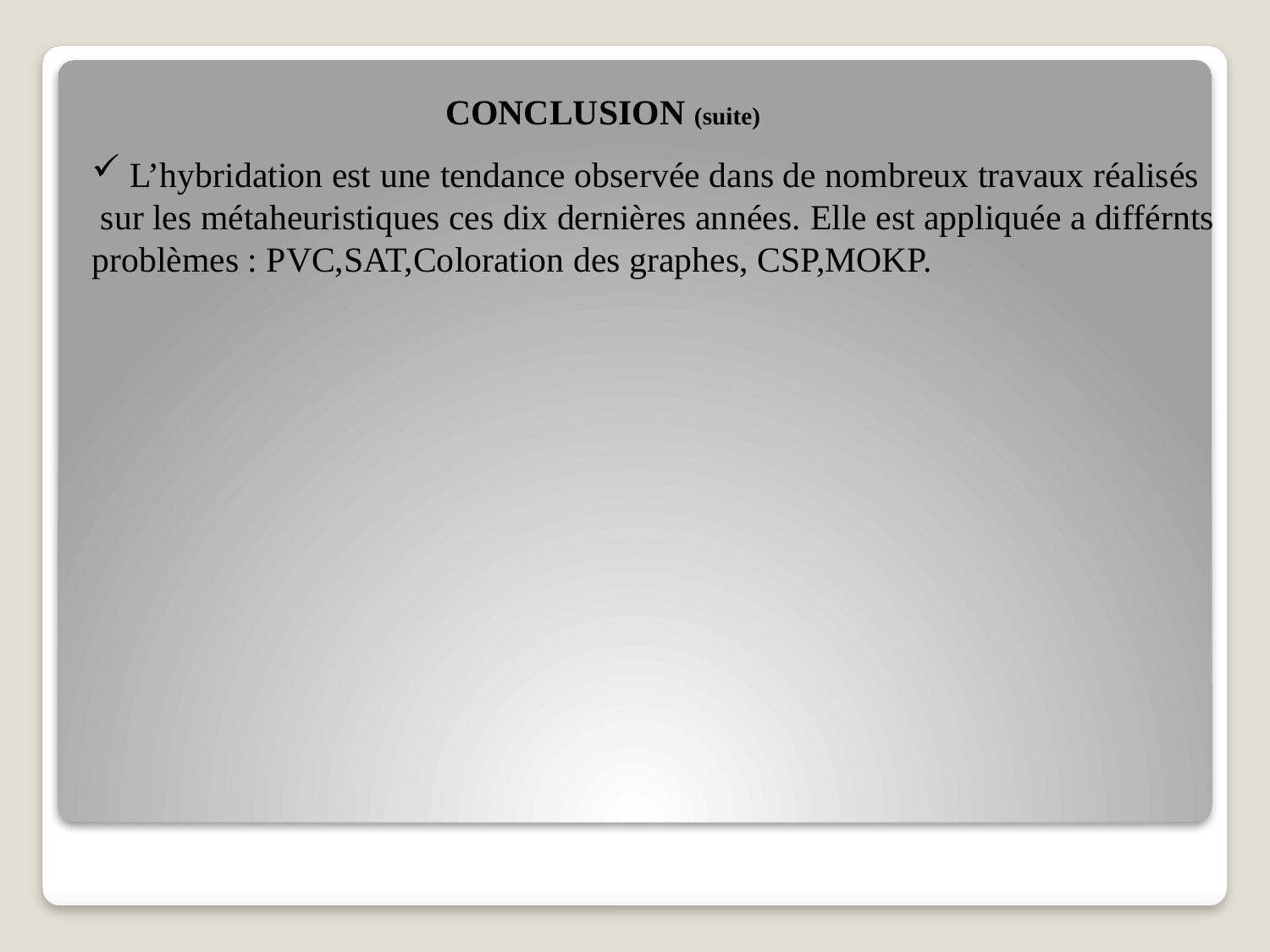

CONCLUSION (suite)

 L’hybridation est une tendance observée dans de nombreux travaux réalisés
 sur les métaheuristiques ces dix dernières années. Elle est appliquée a différnts
problèmes : PVC,SAT,Coloration des graphes, CSP,MOKP.